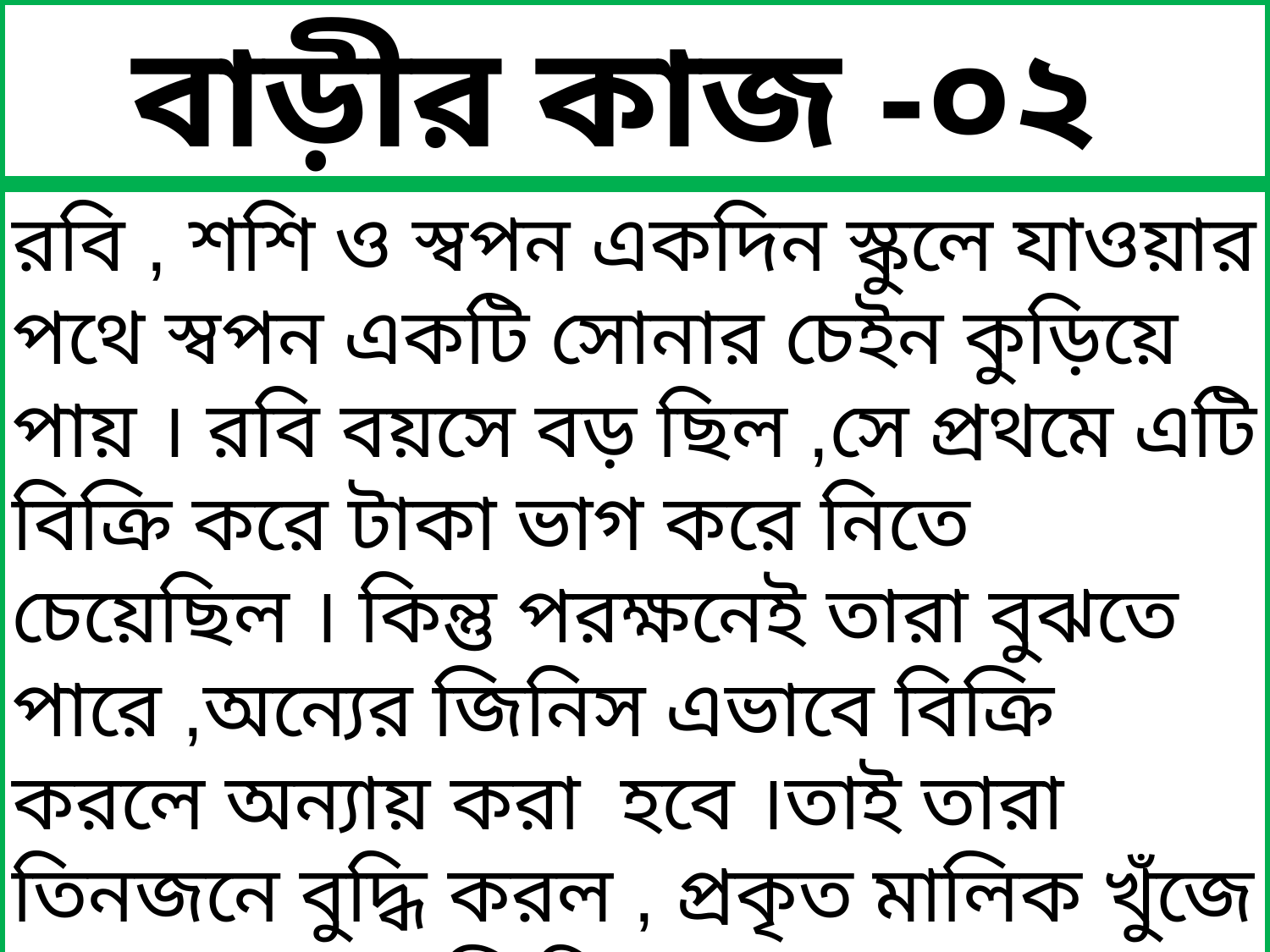

বাড়ীর কাজ -০২
রবি , শশি ও স্বপন একদিন স্কুলে যাওয়ার পথে স্বপন একটি সোনার চেইন কুড়িয়ে পায় । রবি বয়সে বড় ছিল ,সে প্রথমে এটি বিক্রি করে টাকা ভাগ করে নিতে চেয়েছিল । কিন্তু পরক্ষনেই তারা বুঝতে পারে ,অন্যের জিনিস এভাবে বিক্রি করলে অন্যায় করা  হবে ।তাই তারা তিনজনে বুদ্ধি করল , প্রকৃত মালিক খুঁজে বের করে যার জিনিস তাকে ফেরত দেবে ।শেষ পর্যন্ত তারা সফল হল ।